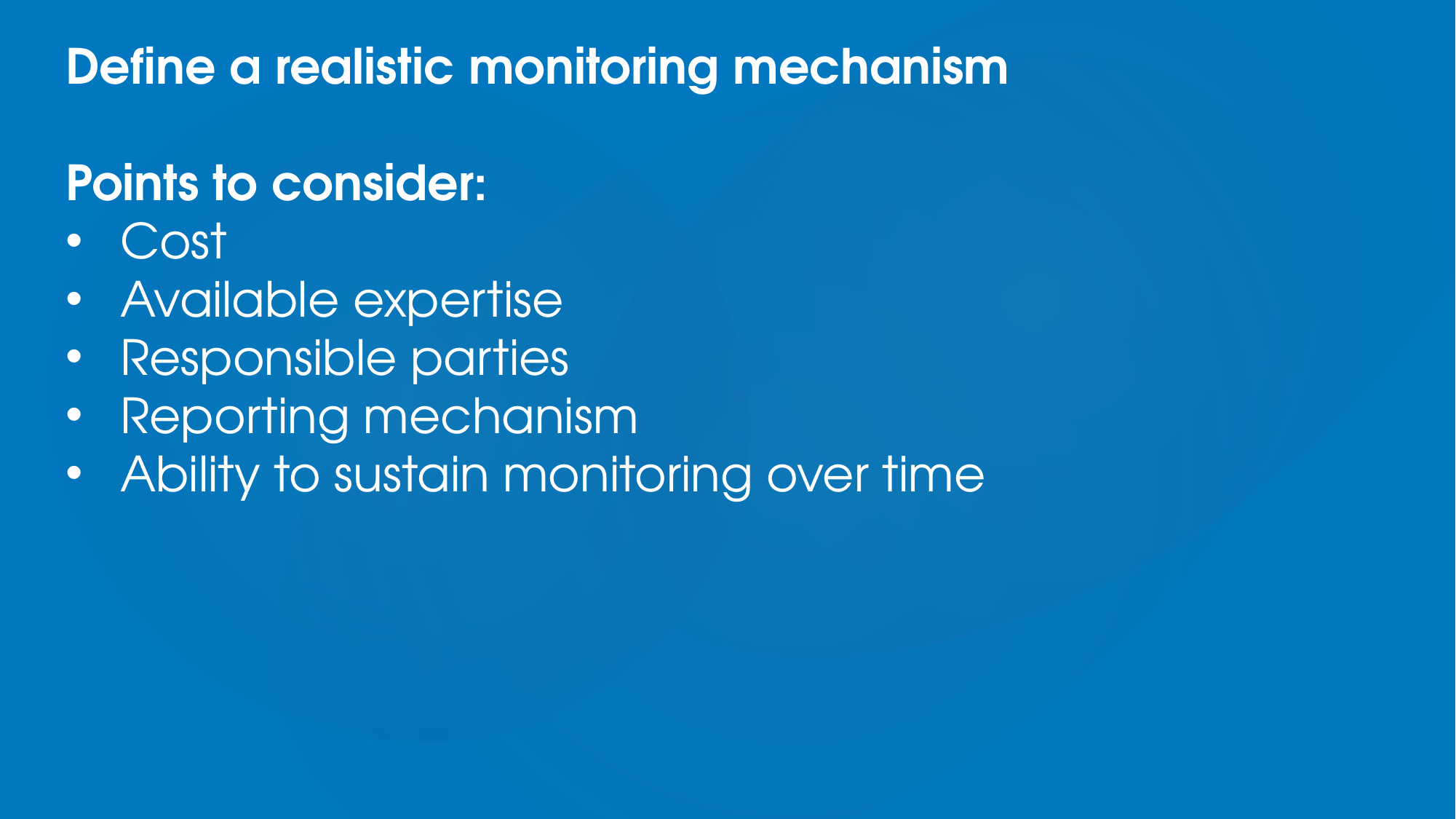

Define a realistic monitoring mechanism

Points to consider:
Cost
Available expertise
Responsible parties
Reporting mechanism
Ability to sustain monitoring over time